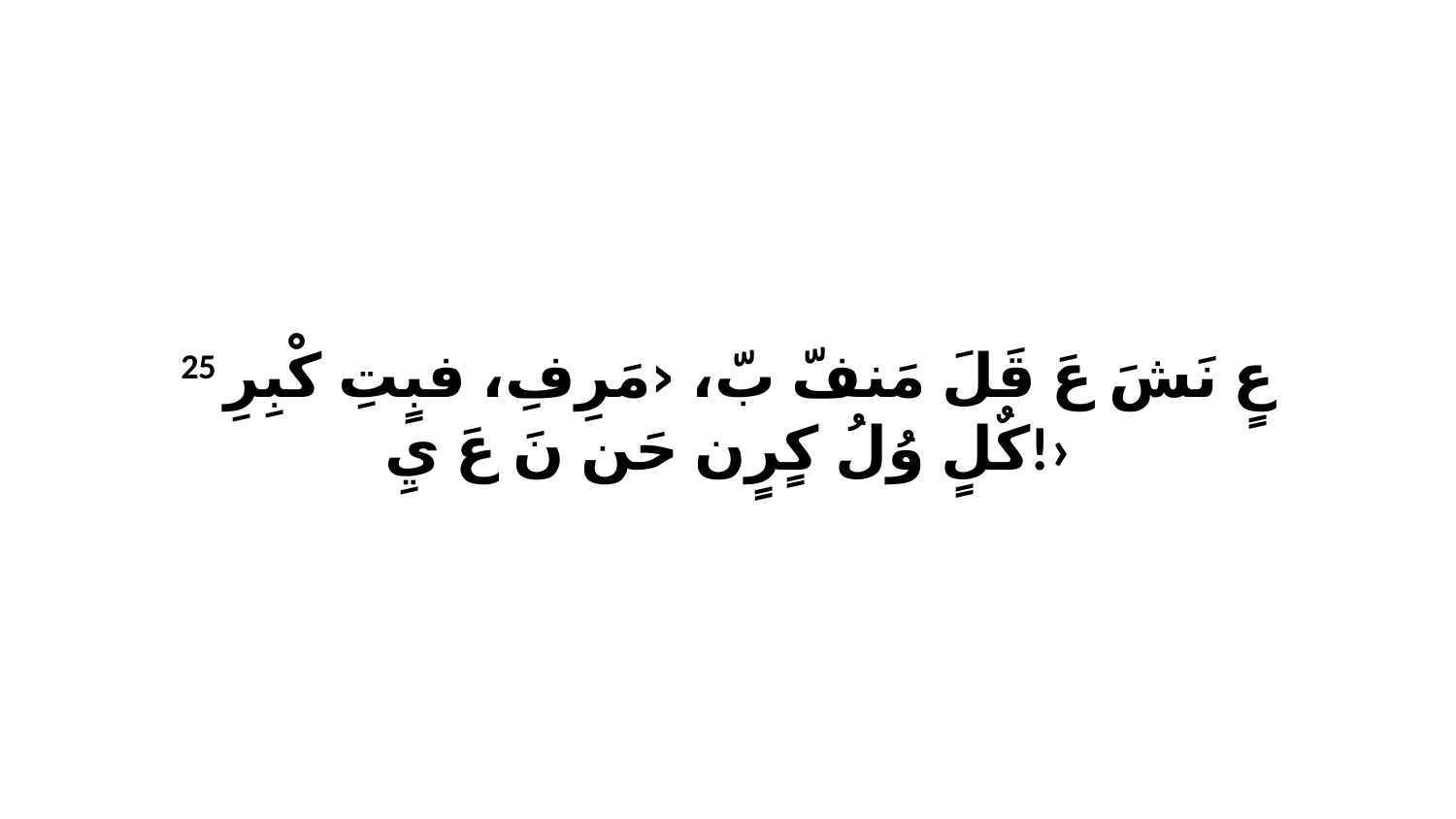

25 عٍ نَشَ عَ قَلَ مَنفّ بّ، ‹مَرِفِ، فبٍتِ كْبِرِ كٌلٍ وُلُ كٍرٍن حَن نَ عَ يِ!›